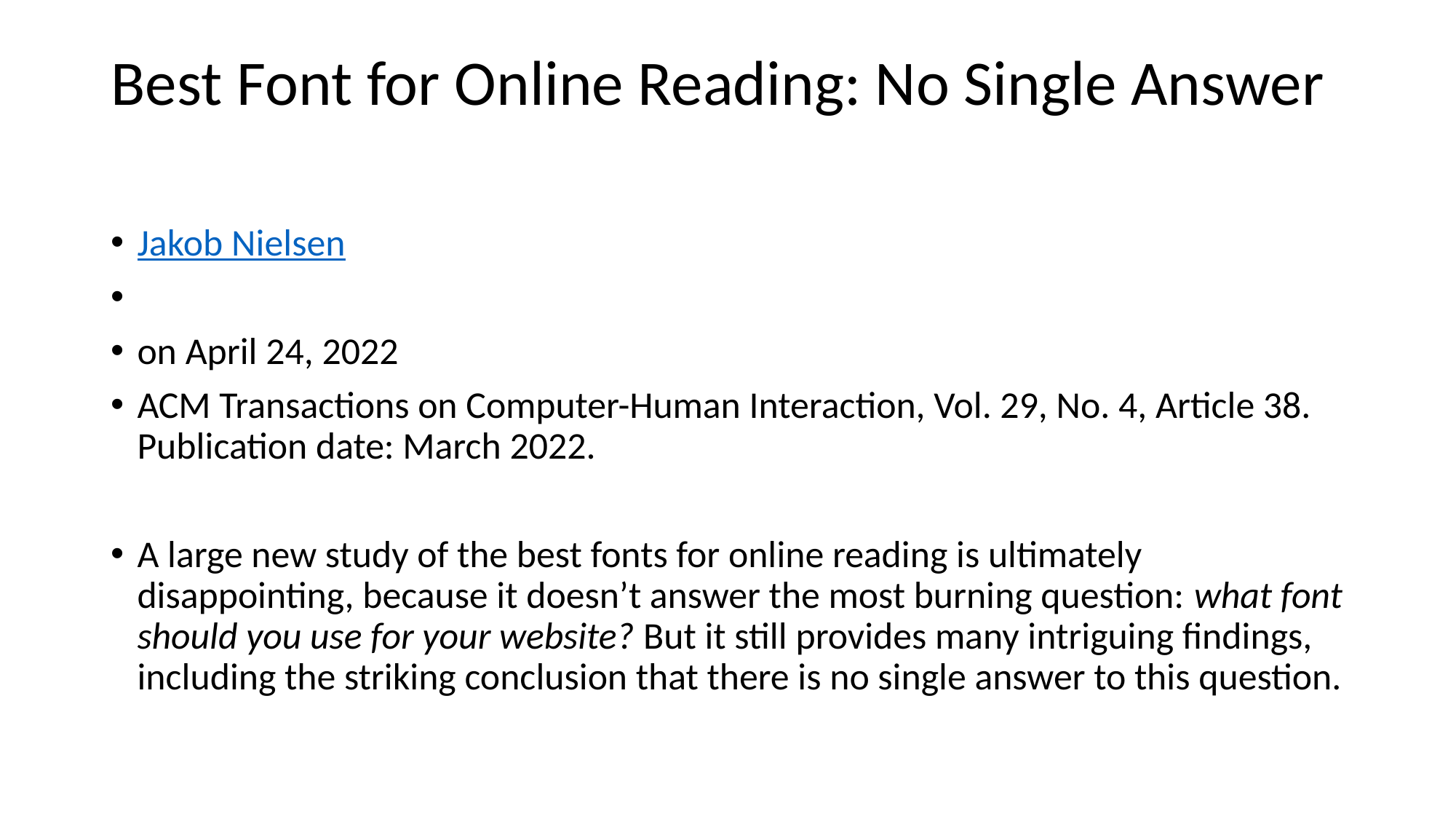

# Best Font for Online Reading: No Single Answer
Jakob Nielsen

on April 24, 2022
ACM Transactions on Computer-Human Interaction, Vol. 29, No. 4, Article 38. Publication date: March 2022.

A large new study of the best fonts for online reading is ultimately disappointing, because it doesn’t answer the most burning question: what font should you use for your website? But it still provides many intriguing findings, including the striking conclusion that there is no single answer to this question.